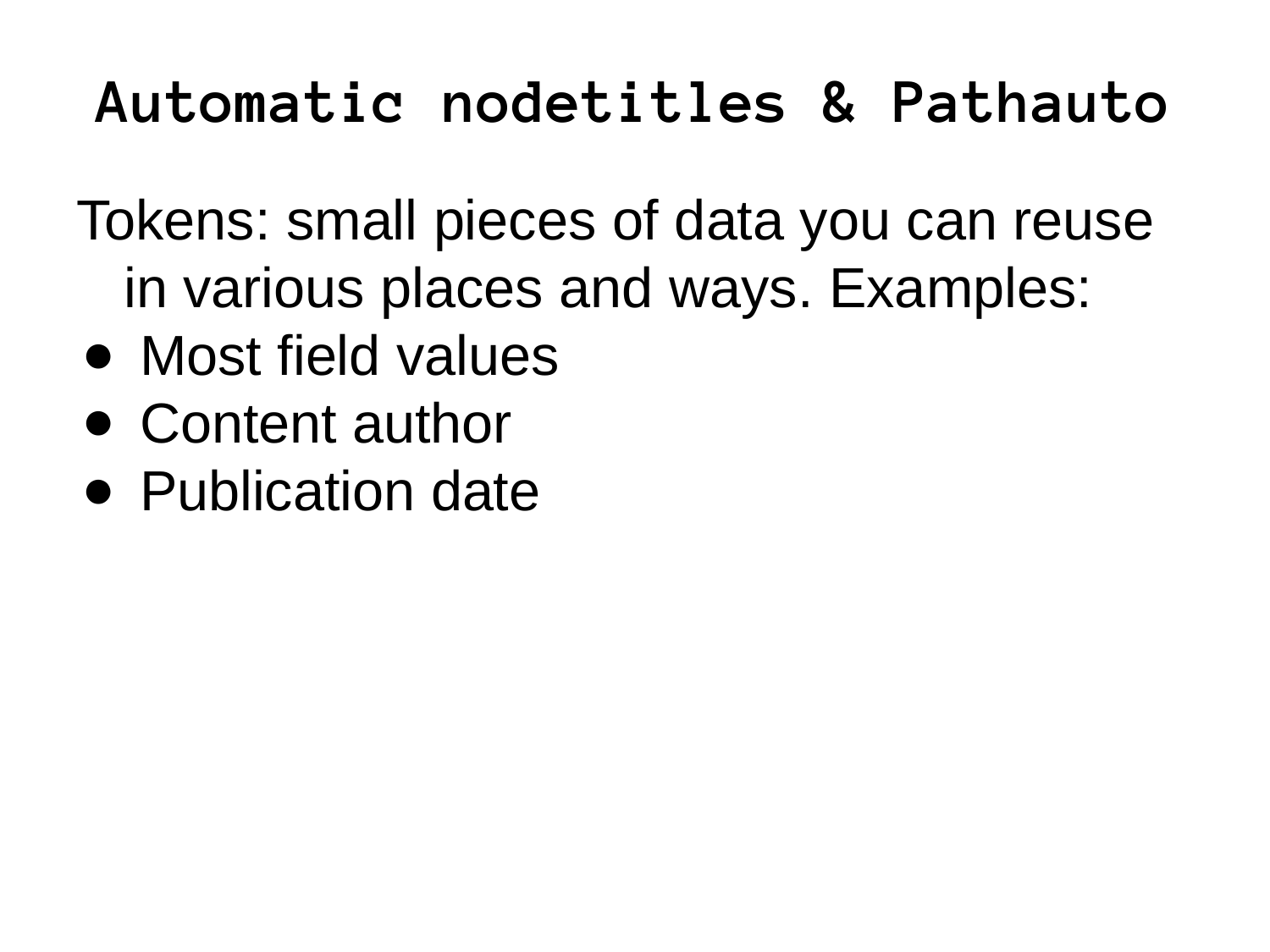

# Automatic nodetitles & Pathauto
Tokens: small pieces of data you can reuse in various places and ways. Examples:
Most field values
Content author
Publication date